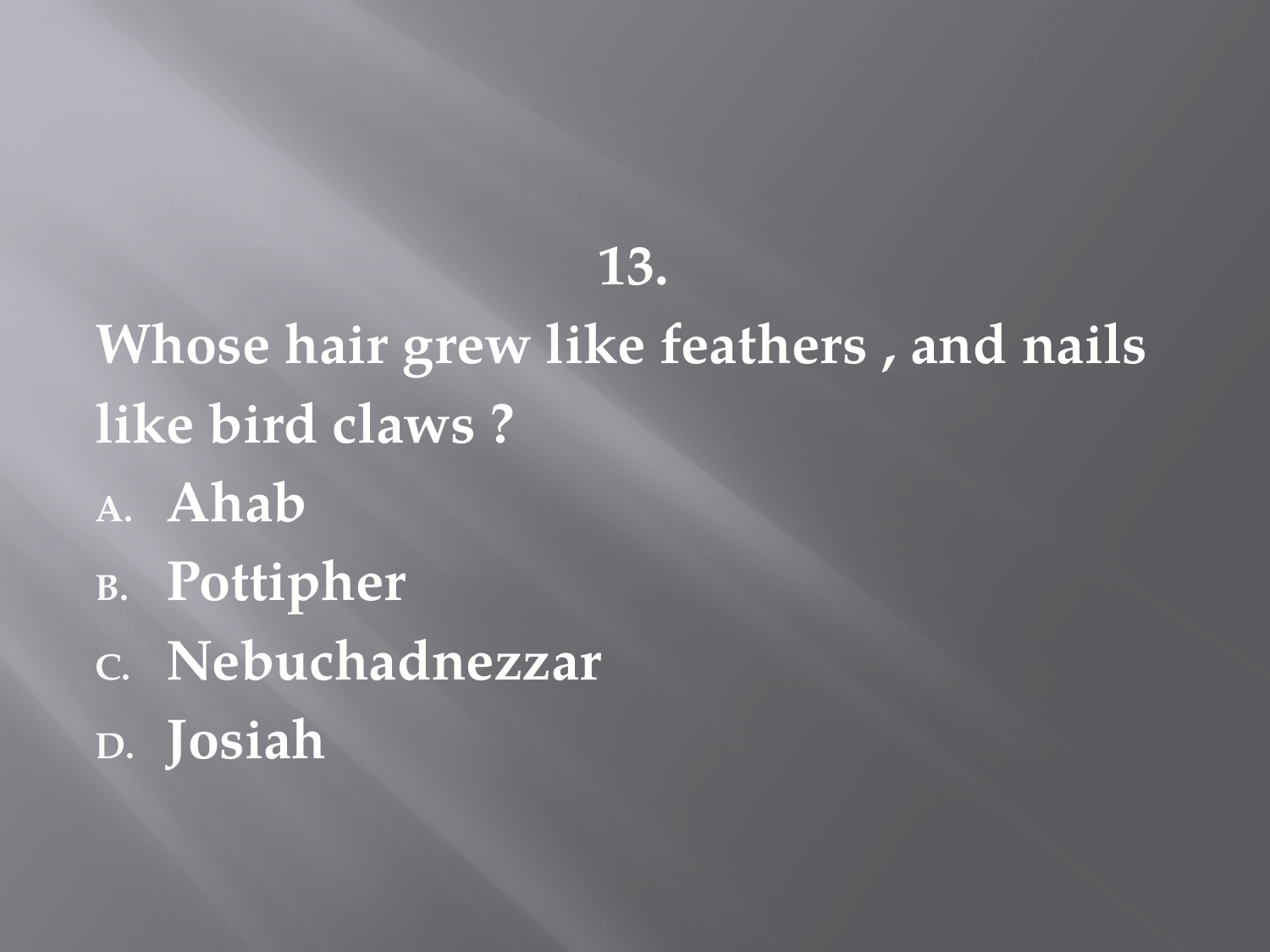

#
                                         13.
Whose hair grew like feathers , and nails
like bird claws ?
Ahab
Pottipher
Nebuchadnezzar
Josiah